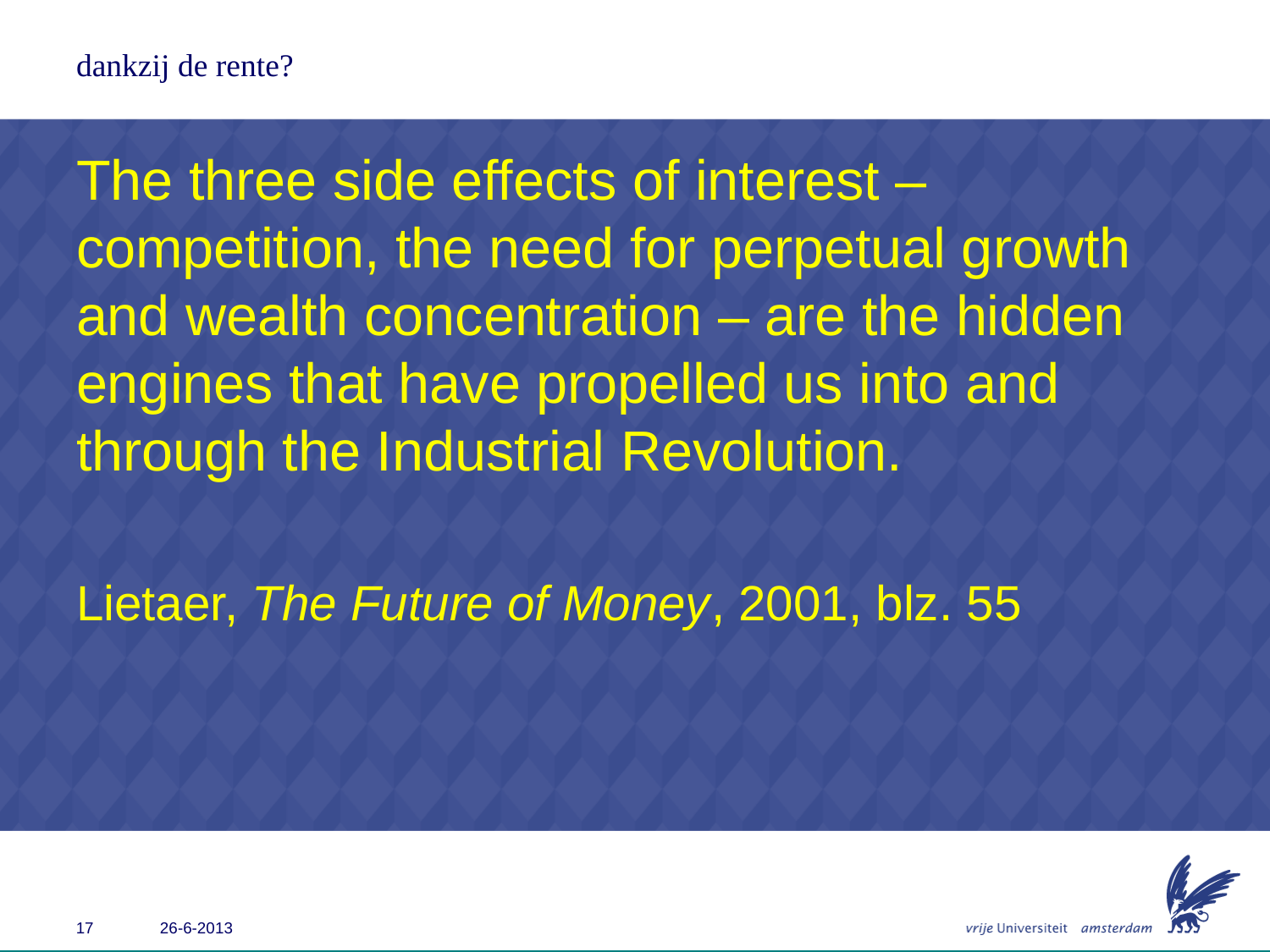

# dankzij de rente?
The three side effects of interest – competition, the need for perpetual growth and wealth concentration – are the hidden engines that have propelled us into and through the Industrial Revolution.

Lietaer, The Future of Money, 2001, blz. 55

26-6-2013